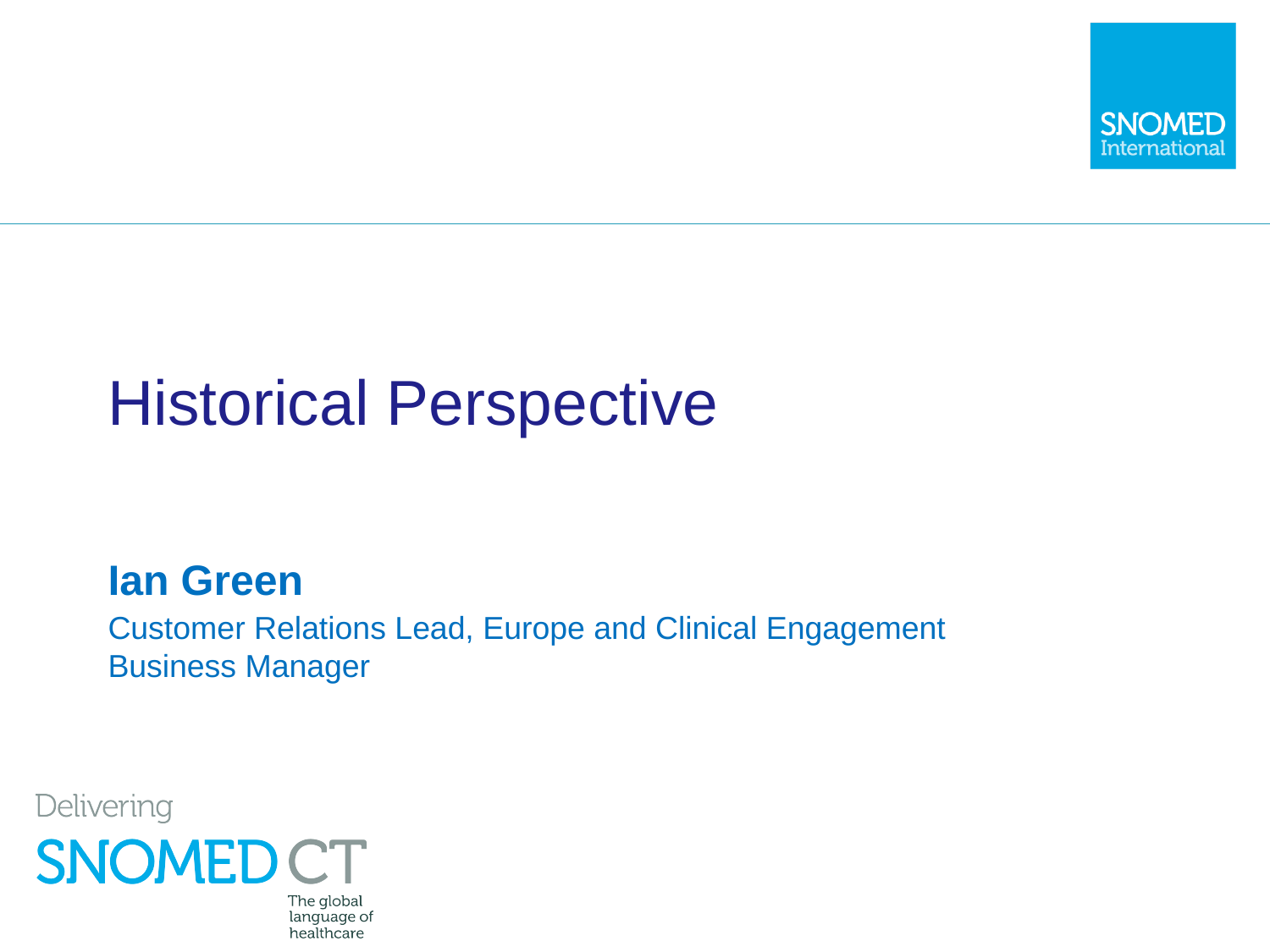

# Historical Perspective
Ian Green
Customer Relations Lead, Europe and Clinical Engagement Business Manager